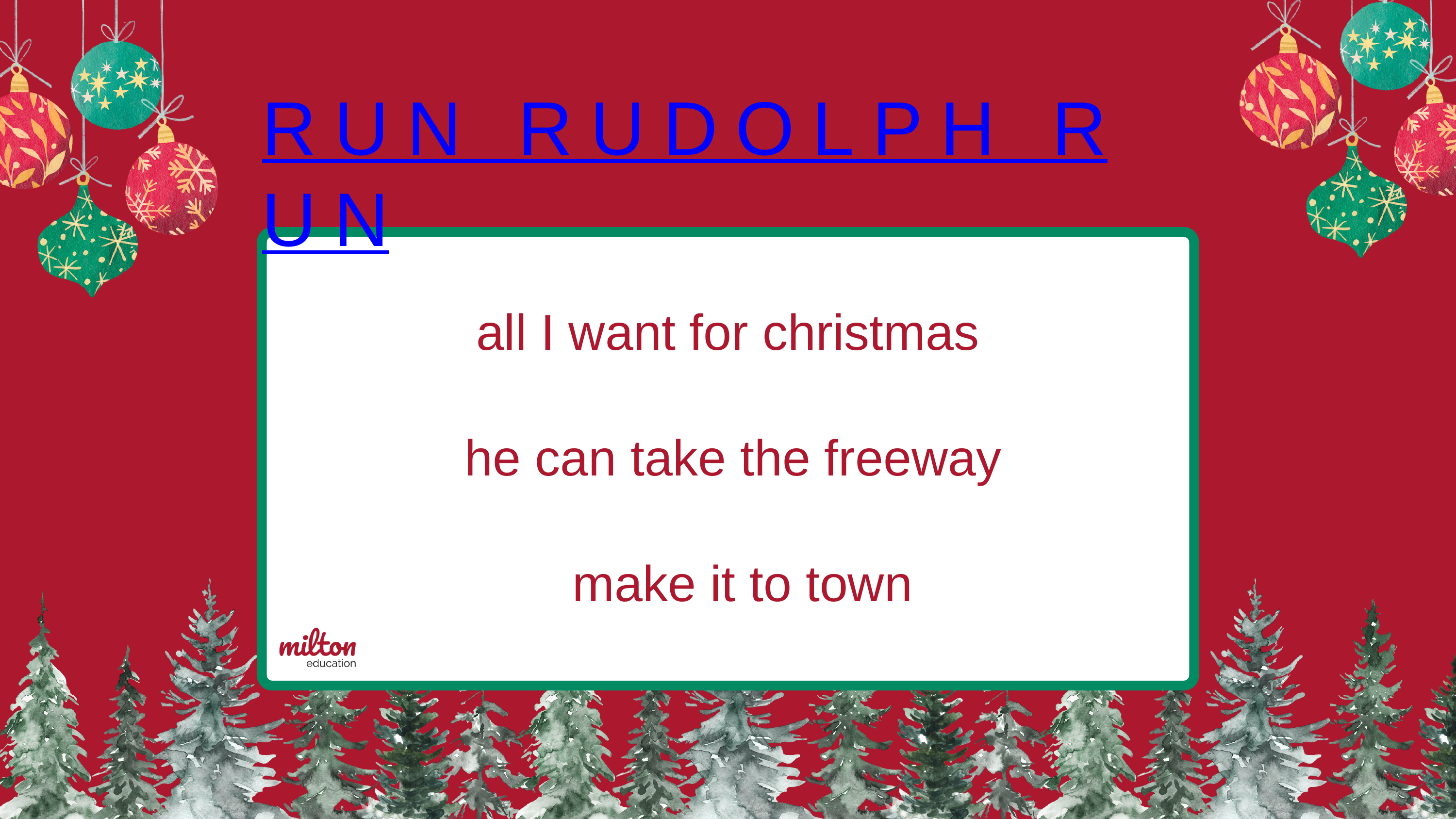

RUN RUDOLPH RUN

all I want for christmas
he can take the freeway
make it to town